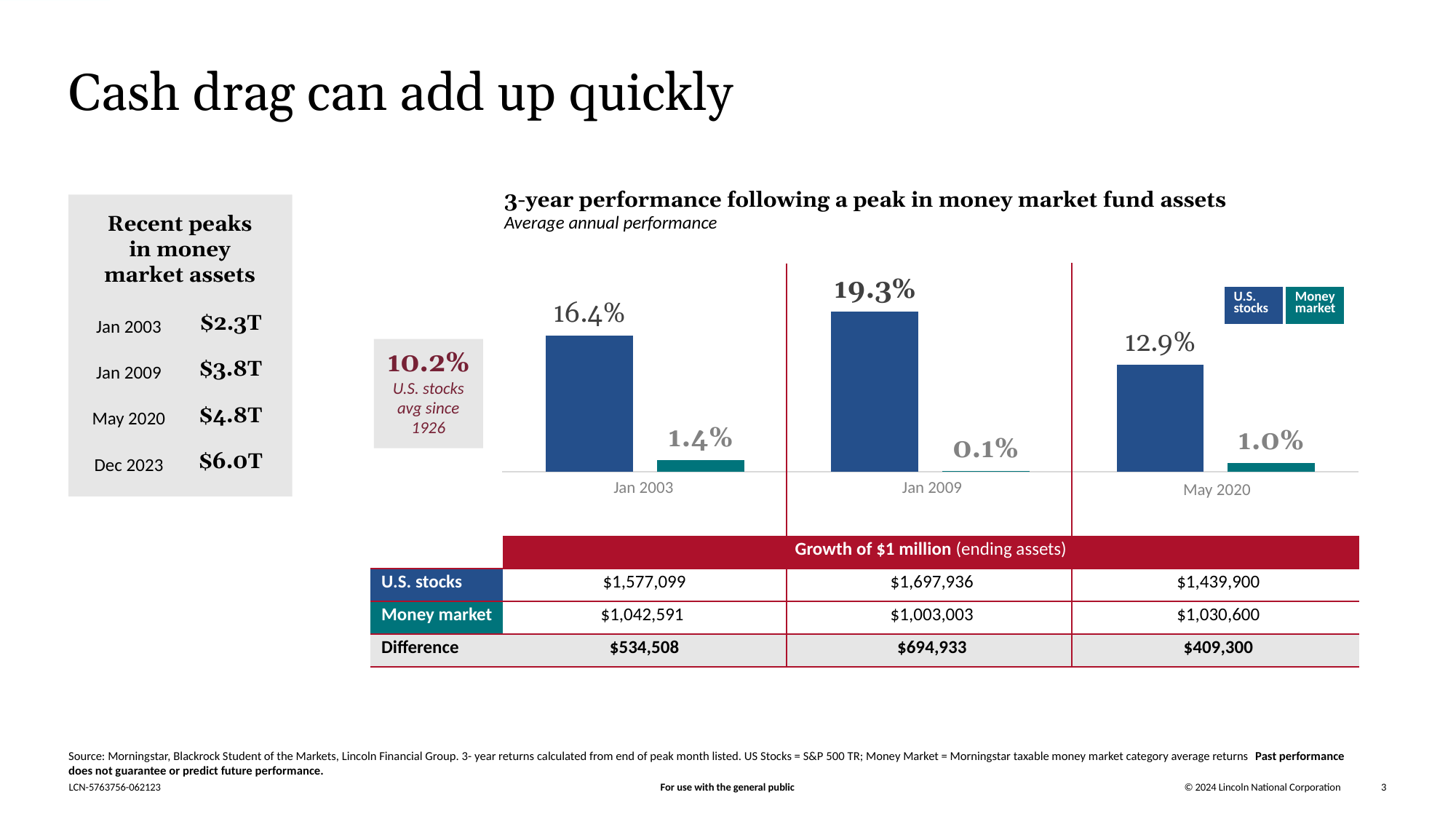

# Cash drag can add up quickly
3-year performance following a peak in money market fund assets
Average annual performance

Recent peaks in money market assets

### Chart

| Category | U.S. stocks | Money market |
|---|---|---|
| 1/31/03-1/31/06 | 0.164 | 0.014 |
| 1/31/09-1/31/12 | 0.193 | 0.001 |
| 5/31/20-5/31/23 | 0.129 | 0.01 |
| U.S. stocks | Money market |
| --- | --- |
| Jan 2003 | $2.3T |
| --- | --- |
| Jan 2009 | $3.8T |
| May 2020 | $4.8T |
| Dec 2023 | $6.0T |
10.2%
U.S. stocks avg since 1926
Jan 2003
Jan 2009
May 2020
|  | Growth of $1 million (ending assets) |  |  |
| --- | --- | --- | --- |
| U.S. stocks | $1,577,099 | $1,697,936 | $1,439,900 |
| Money market | $1,042,591 | $1,003,003 | $1,030,600 |
| Difference | $534,508 | $694,933 | $409,300 |
Source: Morningstar, Blackrock Student of the Markets, Lincoln Financial Group. 3- year returns calculated from end of peak month listed. US Stocks = S&P 500 TR; Money Market = Morningstar taxable money market category average returns  Past performance does not guarantee or predict future performance.